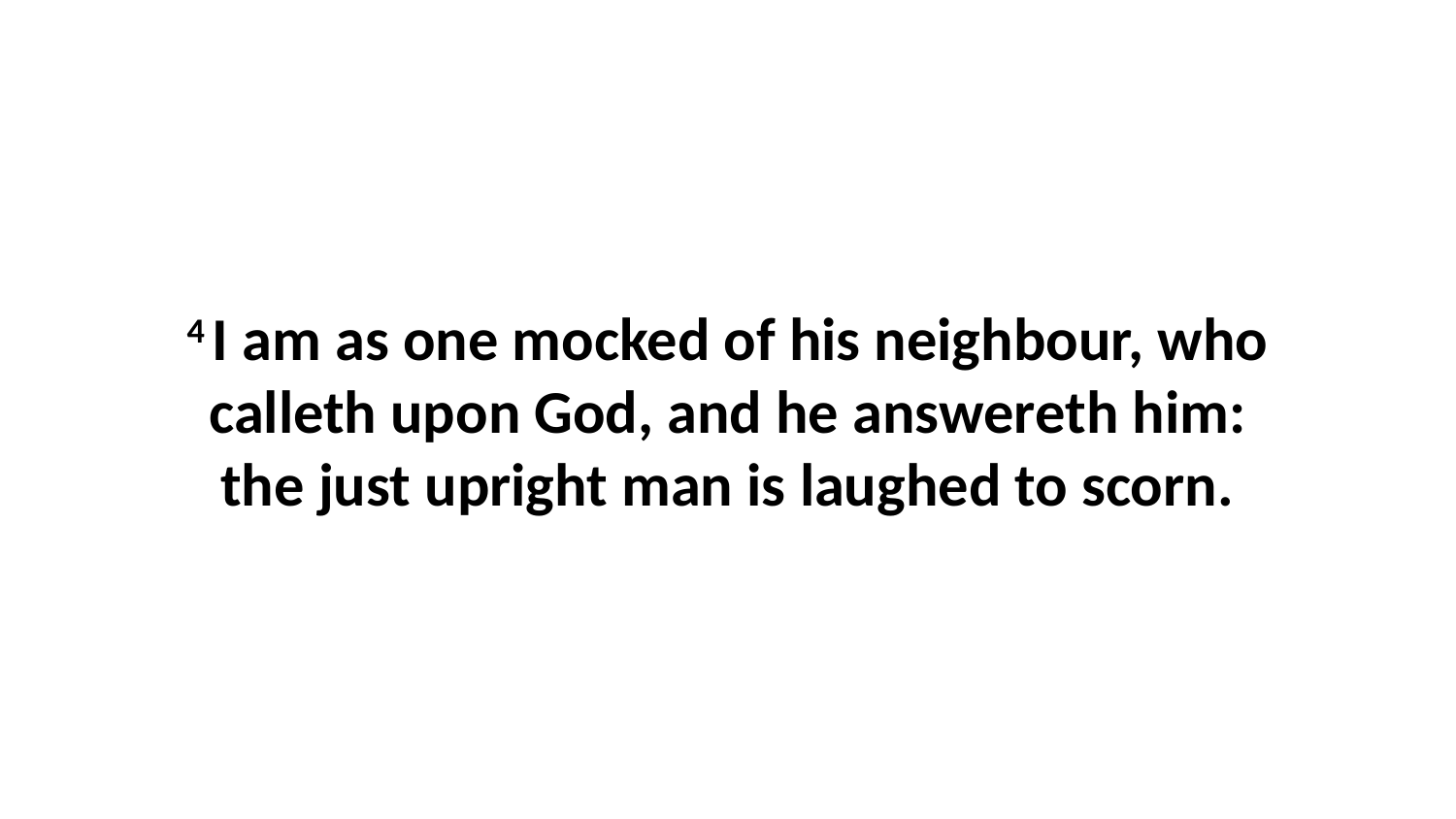

4 I am as one mocked of his neighbour, who calleth upon God, and he answereth him: the just upright man is laughed to scorn.